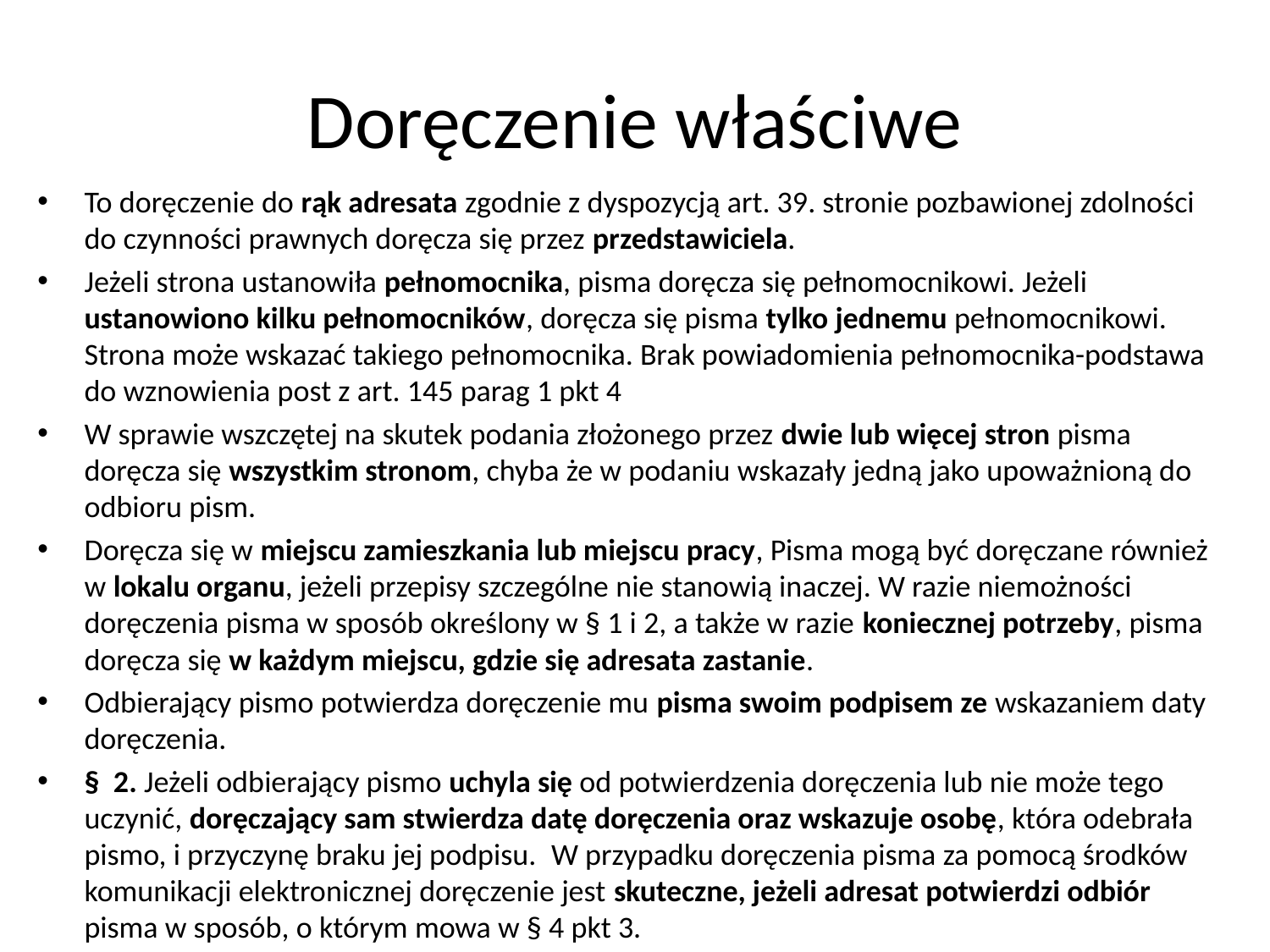

# Doręczenie właściwe
To doręczenie do rąk adresata zgodnie z dyspozycją art. 39. stronie pozbawionej zdolności do czynności prawnych doręcza się przez przedstawiciela.
Jeżeli strona ustanowiła pełnomocnika, pisma doręcza się pełnomocnikowi. Jeżeli ustanowiono kilku pełnomocników, doręcza się pisma tylko jednemu pełnomocnikowi. Strona może wskazać takiego pełnomocnika. Brak powiadomienia pełnomocnika-podstawa do wznowienia post z art. 145 parag 1 pkt 4
W sprawie wszczętej na skutek podania złożonego przez dwie lub więcej stron pisma doręcza się wszystkim stronom, chyba że w podaniu wskazały jedną jako upoważnioną do odbioru pism.
Doręcza się w miejscu zamieszkania lub miejscu pracy, Pisma mogą być doręczane również w lokalu organu, jeżeli przepisy szczególne nie stanowią inaczej. W razie niemożności doręczenia pisma w sposób określony w § 1 i 2, a także w razie koniecznej potrzeby, pisma doręcza się w każdym miejscu, gdzie się adresata zastanie.
Odbierający pismo potwierdza doręczenie mu pisma swoim podpisem ze wskazaniem daty doręczenia.
§  2. Jeżeli odbierający pismo uchyla się od potwierdzenia doręczenia lub nie może tego uczynić, doręczający sam stwierdza datę doręczenia oraz wskazuje osobę, która odebrała pismo, i przyczynę braku jej podpisu.  W przypadku doręczenia pisma za pomocą środków komunikacji elektronicznej doręczenie jest skuteczne, jeżeli adresat potwierdzi odbiór pisma w sposób, o którym mowa w § 4 pkt 3.